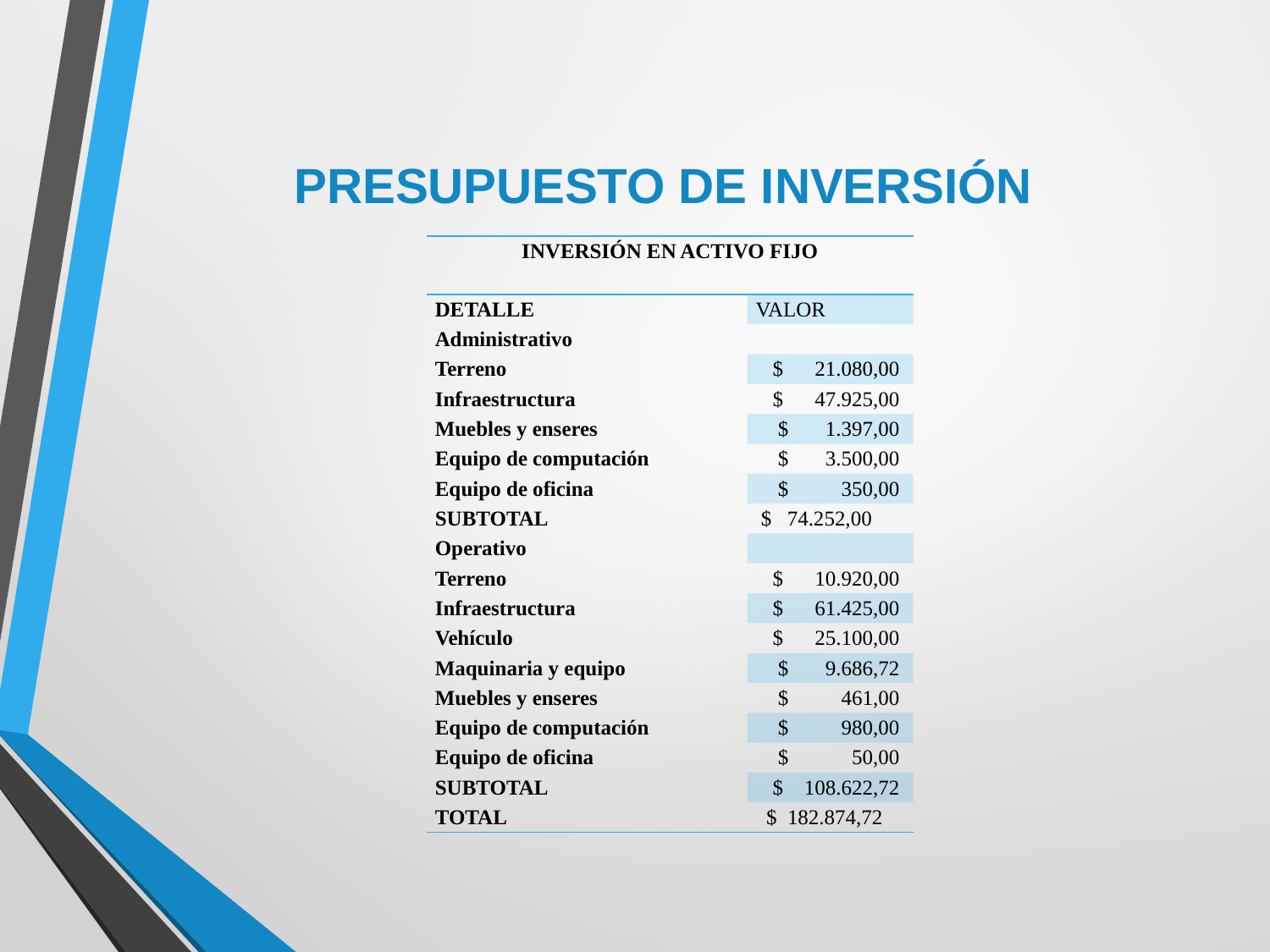

PRESUPUESTO DE INVERSIÓN
| INVERSIÓN EN ACTIVO FIJO |  |
| --- | --- |
| DETALLE | VALOR |
| Administrativo |  |
| Terreno | $ 21.080,00 |
| Infraestructura | $ 47.925,00 |
| Muebles y enseres | $ 1.397,00 |
| Equipo de computación | $ 3.500,00 |
| Equipo de oficina | $ 350,00 |
| SUBTOTAL | $ 74.252,00 |
| Operativo |  |
| Terreno | $ 10.920,00 |
| Infraestructura | $ 61.425,00 |
| Vehículo | $ 25.100,00 |
| Maquinaria y equipo | $ 9.686,72 |
| Muebles y enseres | $ 461,00 |
| Equipo de computación | $ 980,00 |
| Equipo de oficina | $ 50,00 |
| SUBTOTAL | $ 108.622,72 |
| TOTAL | $ 182.874,72 |